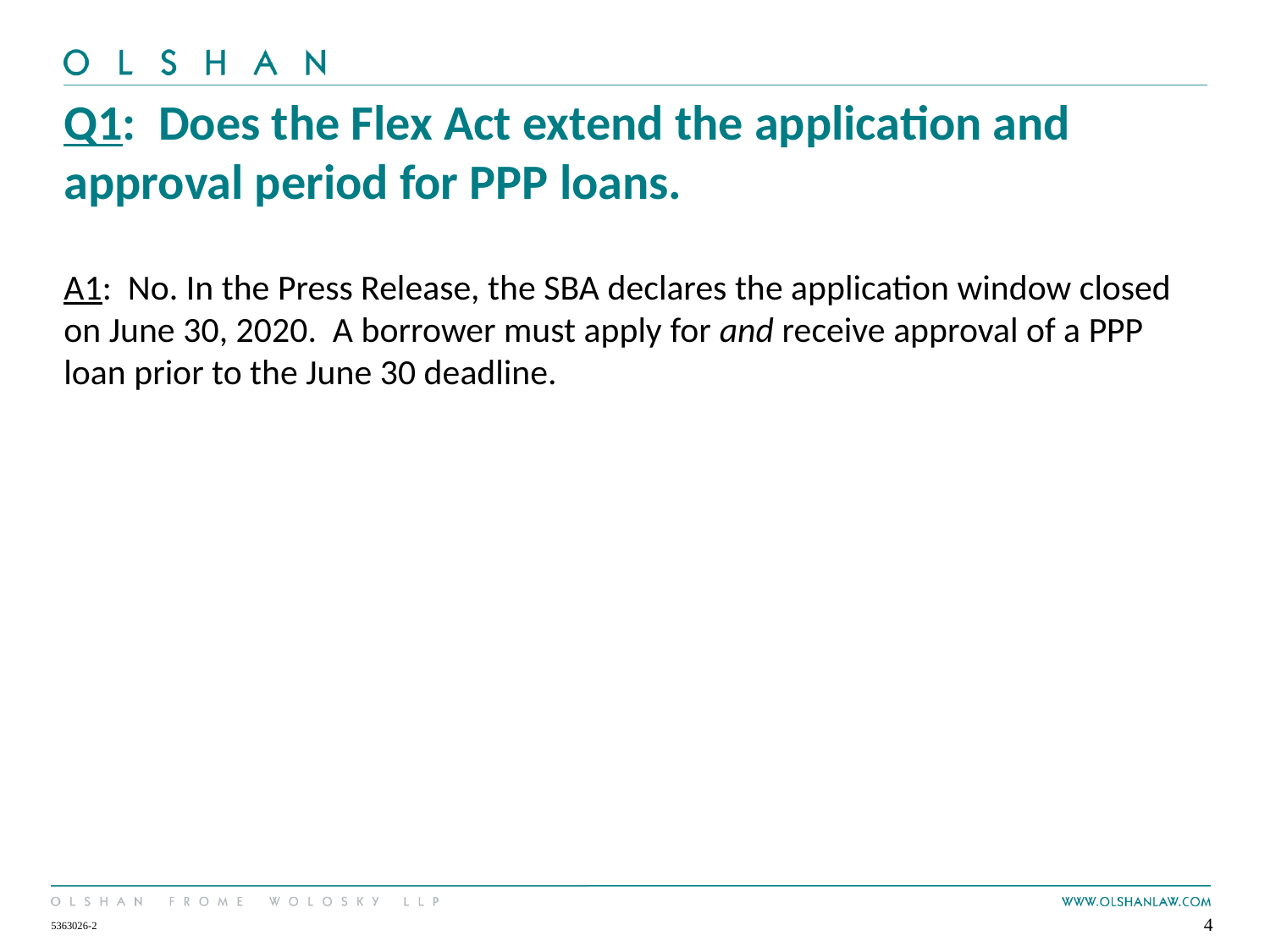

# Q1:  Does the Flex Act extend the application and approval period for PPP loans.
A1:  No. In the Press Release, the SBA declares the application window closed on June 30, 2020.  A borrower must apply for and receive approval of a PPP loan prior to the June 30 deadline.
4